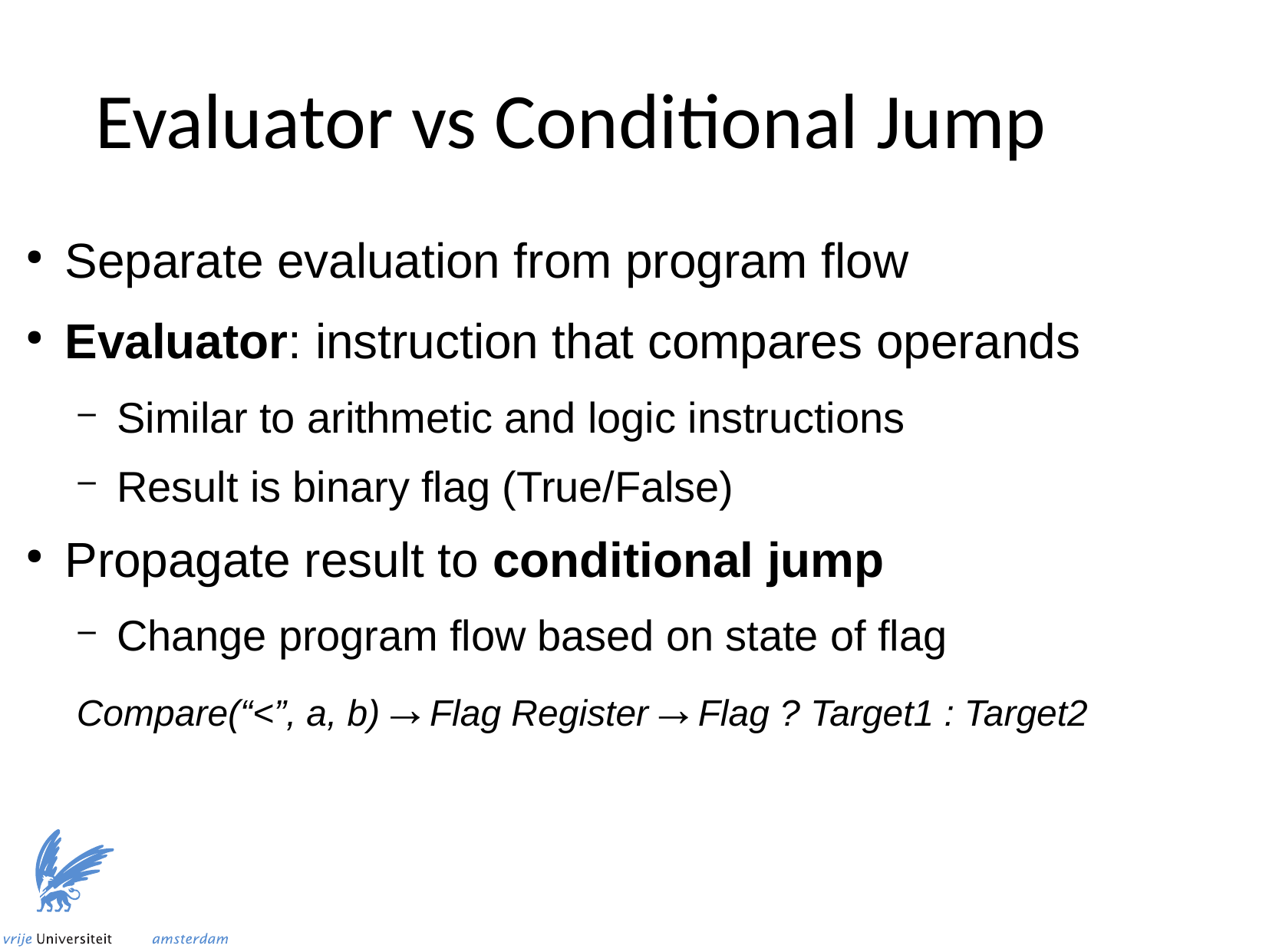

Evaluator vs Conditional Jump
Separate evaluation from program flow
Evaluator: instruction that compares operands
Similar to arithmetic and logic instructions
Result is binary flag (True/False)
Propagate result to conditional jump
Change program flow based on state of flag
     Compare(“<”, a, b)→Flag Register→Flag ? Target1 : Target2